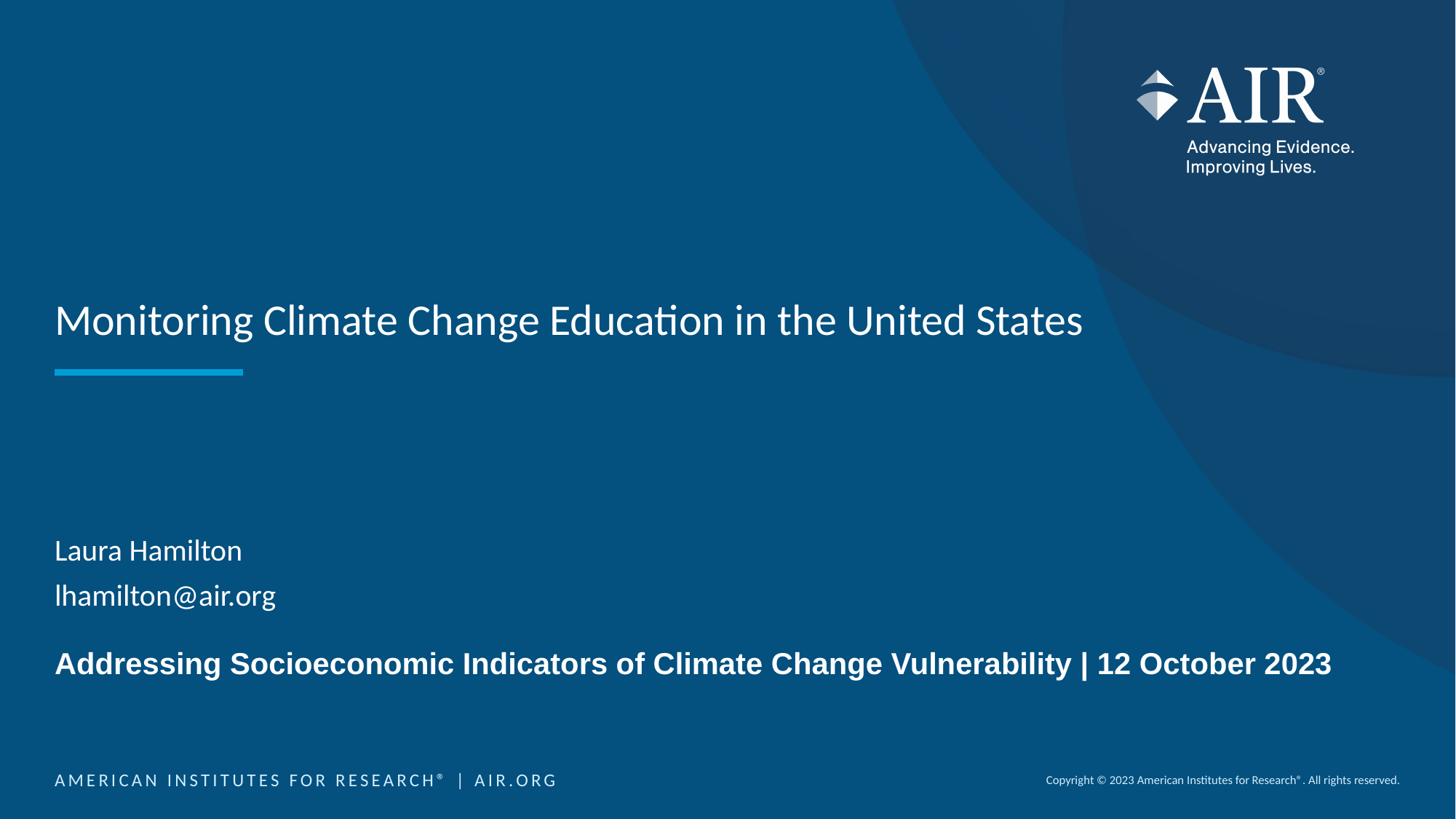

# Monitoring Climate Change Education in the United States
Laura Hamilton
lhamilton@air.org
Addressing Socioeconomic Indicators of Climate Change Vulnerability | 12 October 2023